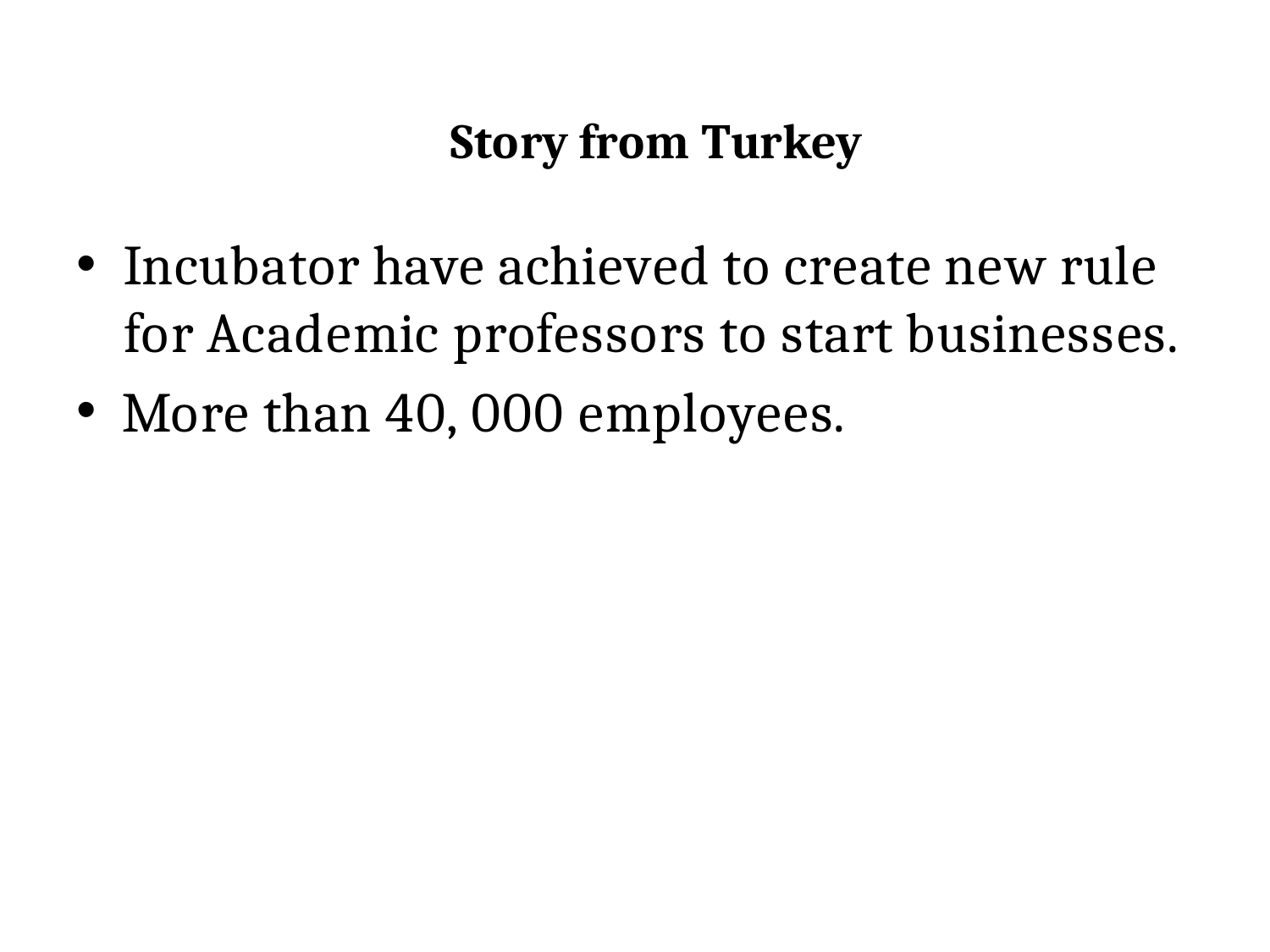

Story from Turkey
Incubator have achieved to create new rule for Academic professors to start businesses.
More than 40, 000 employees.